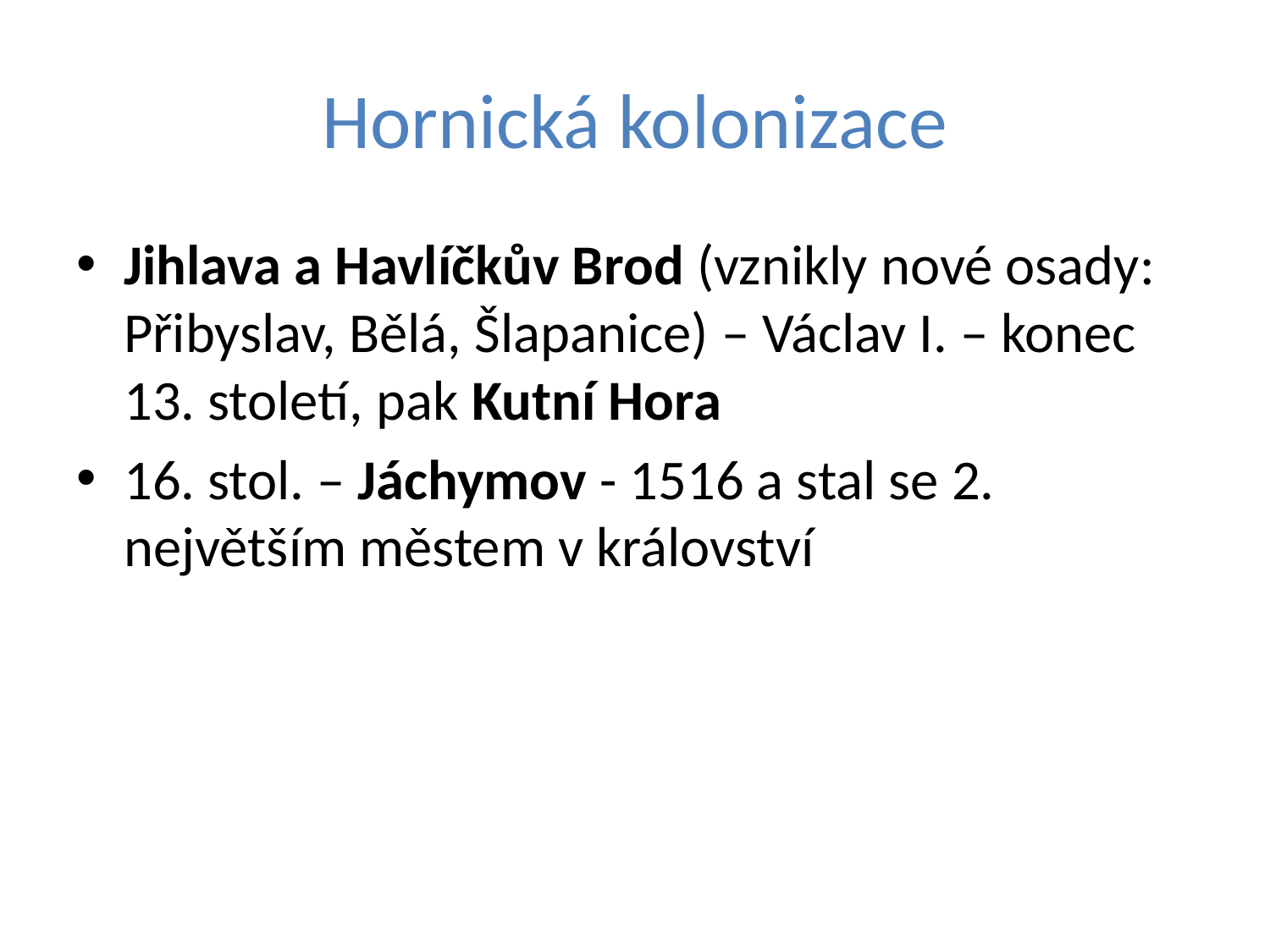

# Hornická kolonizace
Jihlava a Havlíčkův Brod (vznikly nové osady: Přibyslav, Bělá, Šlapanice) – Václav I. – konec 13. století, pak Kutní Hora
16. stol. – Jáchymov - 1516 a stal se 2. největším městem v království